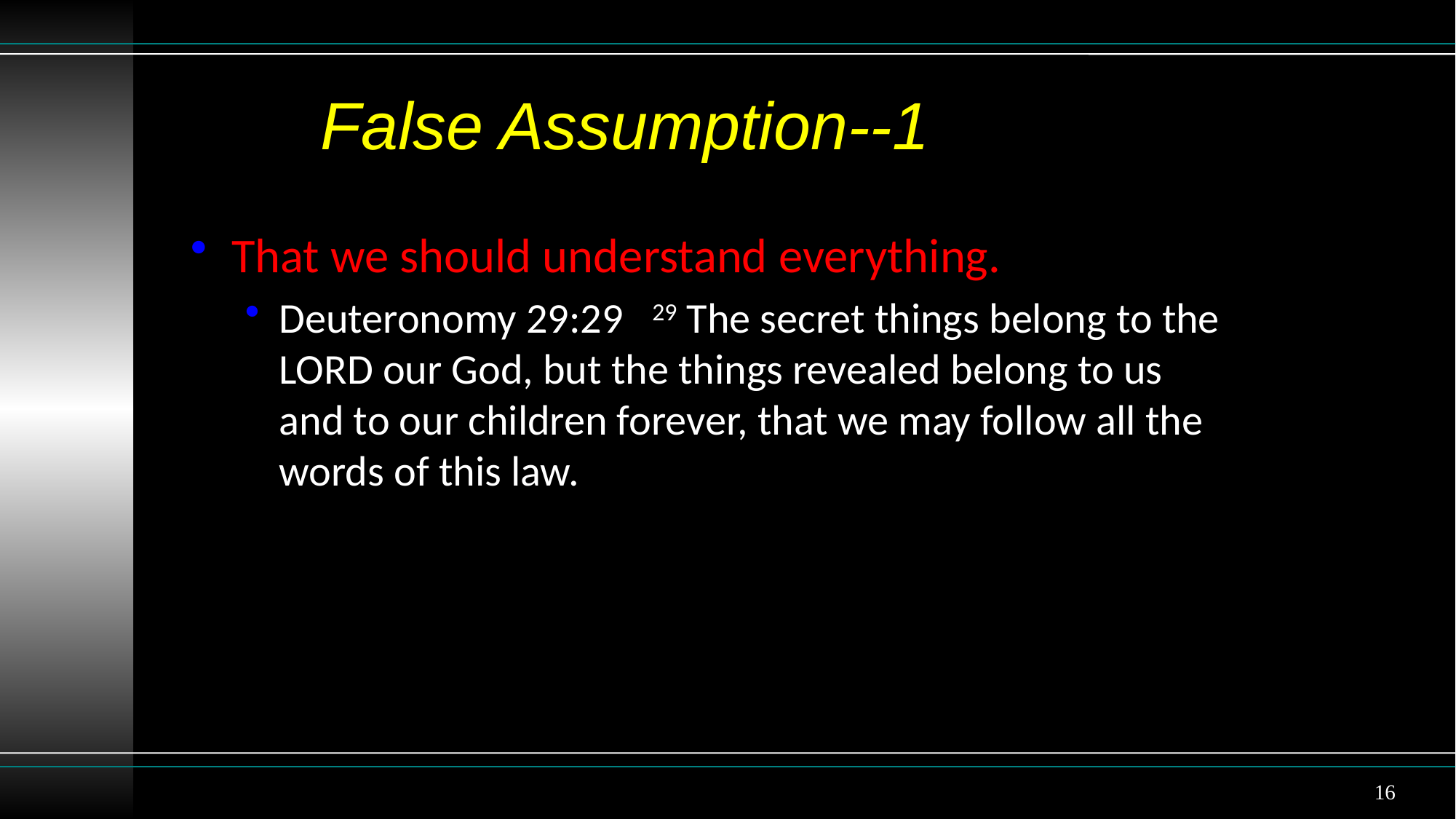

# False Assumption--1
That we should understand everything.
Deuteronomy 29:29   29 The secret things belong to the LORD our God, but the things revealed belong to us and to our children forever, that we may follow all the words of this law.
16